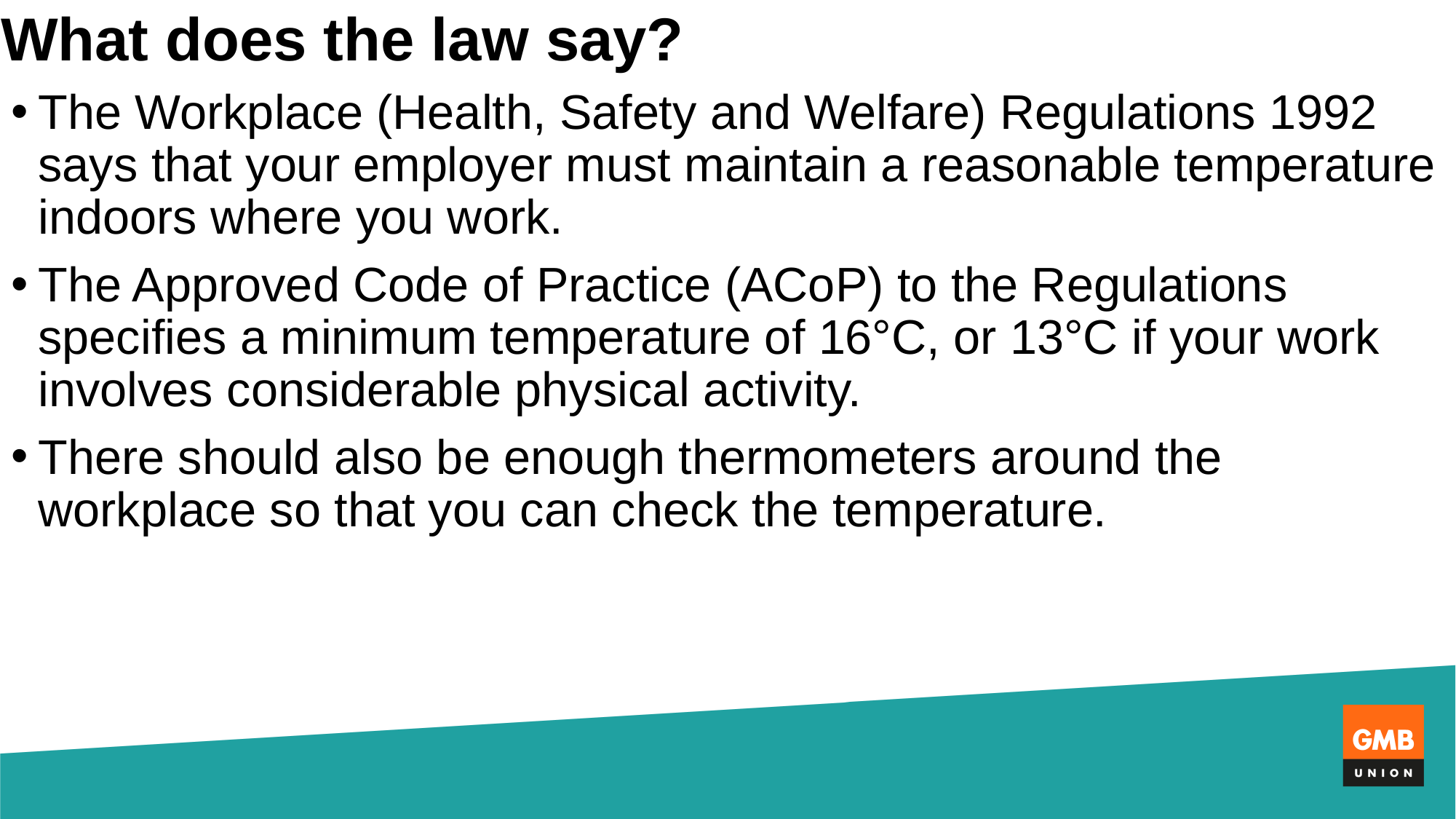

What does the law say?
The Workplace (Health, Safety and Welfare) Regulations 1992 says that your employer must maintain a reasonable temperature indoors where you work.
The Approved Code of Practice (ACoP) to the Regulations specifies a minimum temperature of 16°C, or 13°C if your work involves considerable physical activity.
There should also be enough thermometers around the workplace so that you can check the temperature.